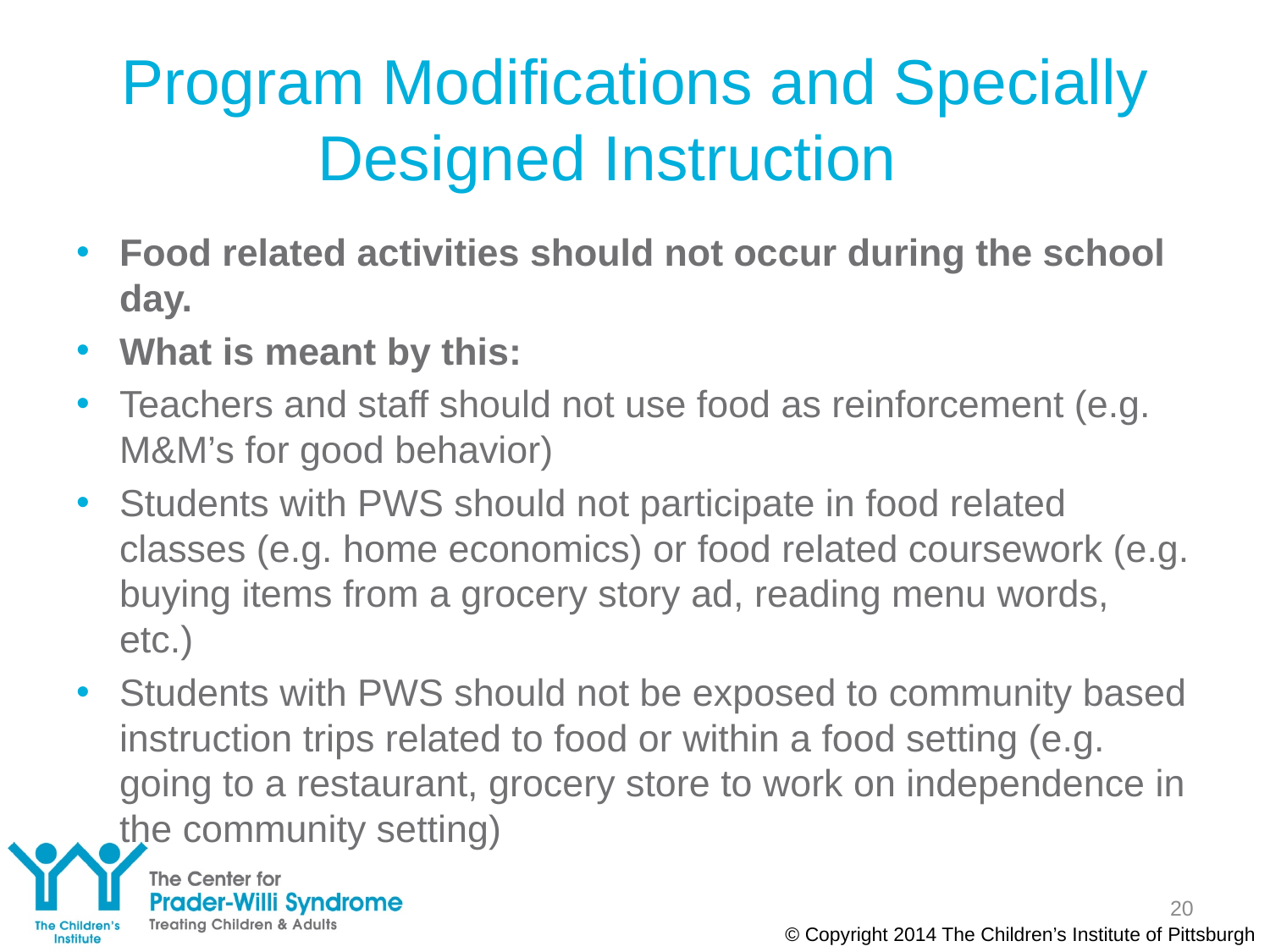

# Program Modifications and Specially Designed Instruction
Food related activities should not occur during the school day.
What is meant by this:
Teachers and staff should not use food as reinforcement (e.g. M&M’s for good behavior)
Students with PWS should not participate in food related classes (e.g. home economics) or food related coursework (e.g. buying items from a grocery story ad, reading menu words, etc.)
Students with PWS should not be exposed to community based instruction trips related to food or within a food setting (e.g. going to a restaurant, grocery store to work on independence in the community setting)

20